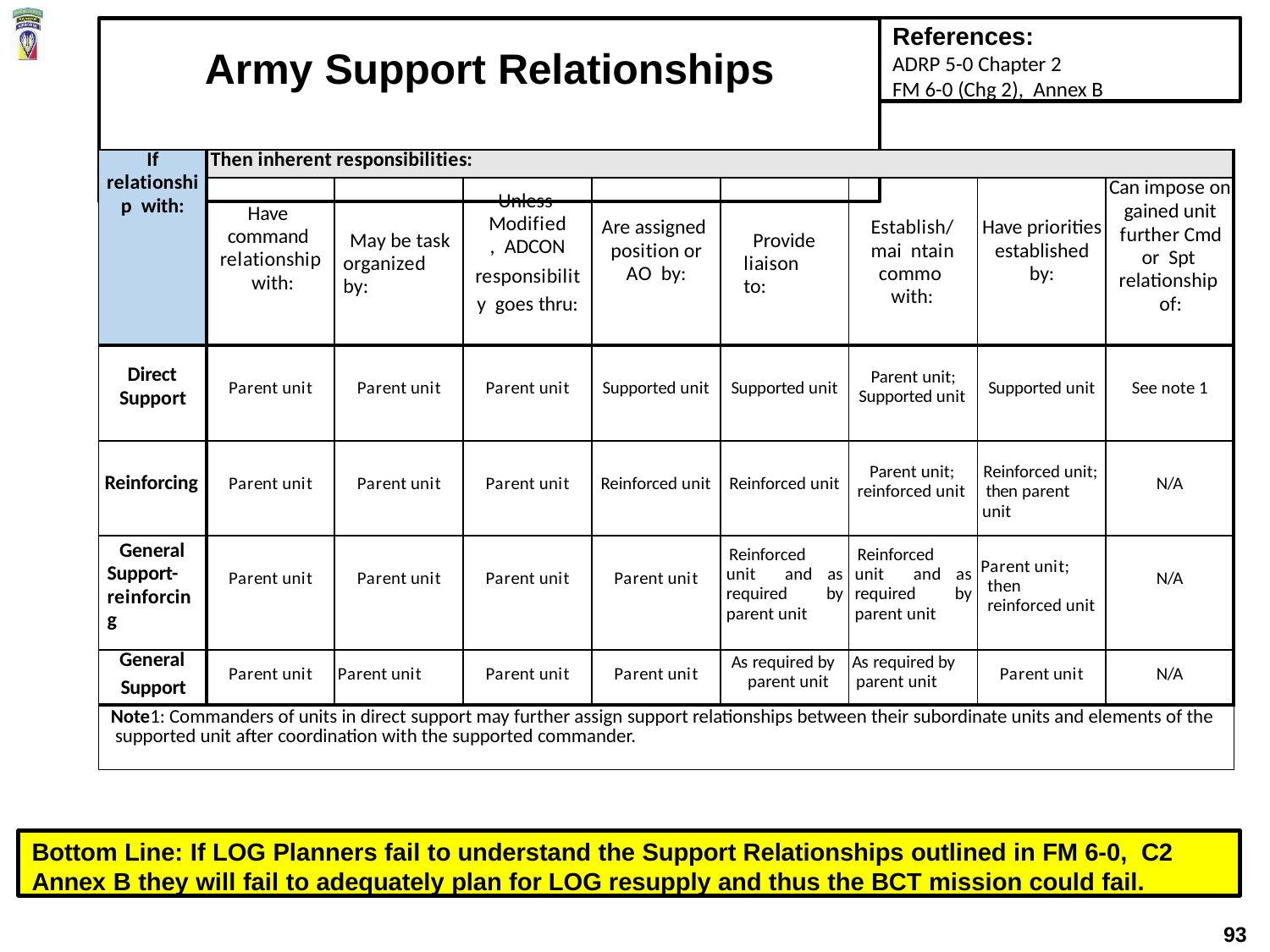

# Army Support Relationships
References:
ADRP 5-0 Chapter 2
FM 6-0 (Chg 2), Annex B
| If relationship with: | Then inherent responsibilities: |  |  |  |  |  |  |  |
| --- | --- | --- | --- | --- | --- | --- | --- | --- |
|  | Have command relationship with: | May be task organized by: | Unless Modified, ADCON responsibility goes thru: | Are assigned position or AO by: | Provide liaison to: | Establish/mai ntain commo with: | Have priorities established by: | Can impose on gained unit further Cmd or Spt relationship of: |
| Direct Support | Parent unit | Parent unit | Parent unit | Supported unit | Supported unit | Parent unit; Supported unit | Supported unit | See note 1 |
| Reinforcing | Parent unit | Parent unit | Parent unit | Reinforced unit | Reinforced unit | Parent unit; reinforced unit | Reinforced unit; then parent unit | N/A |
| General Support- reinforcing | Parent unit | Parent unit | Parent unit | Parent unit | Reinforced unit and as required by parent unit | Reinforced unit and as required by parent unit | Parent unit; then reinforced unit | N/A |
| General Support | Parent unit | Parent unit | Parent unit | Parent unit | As required by parent unit | As required by parent unit | Parent unit | N/A |
| Note1: Commanders of units in direct support may further assign support relationships between their subordinate units and elements of the supported unit after coordination with the supported commander. |  |  |  |  |  |  |  |  |
Bottom Line: If LOG Planners fail to understand the Support Relationships outlined in FM 6-0, C2
Annex B they will fail to adequately plan for LOG resupply and thus the BCT mission could fail.
93